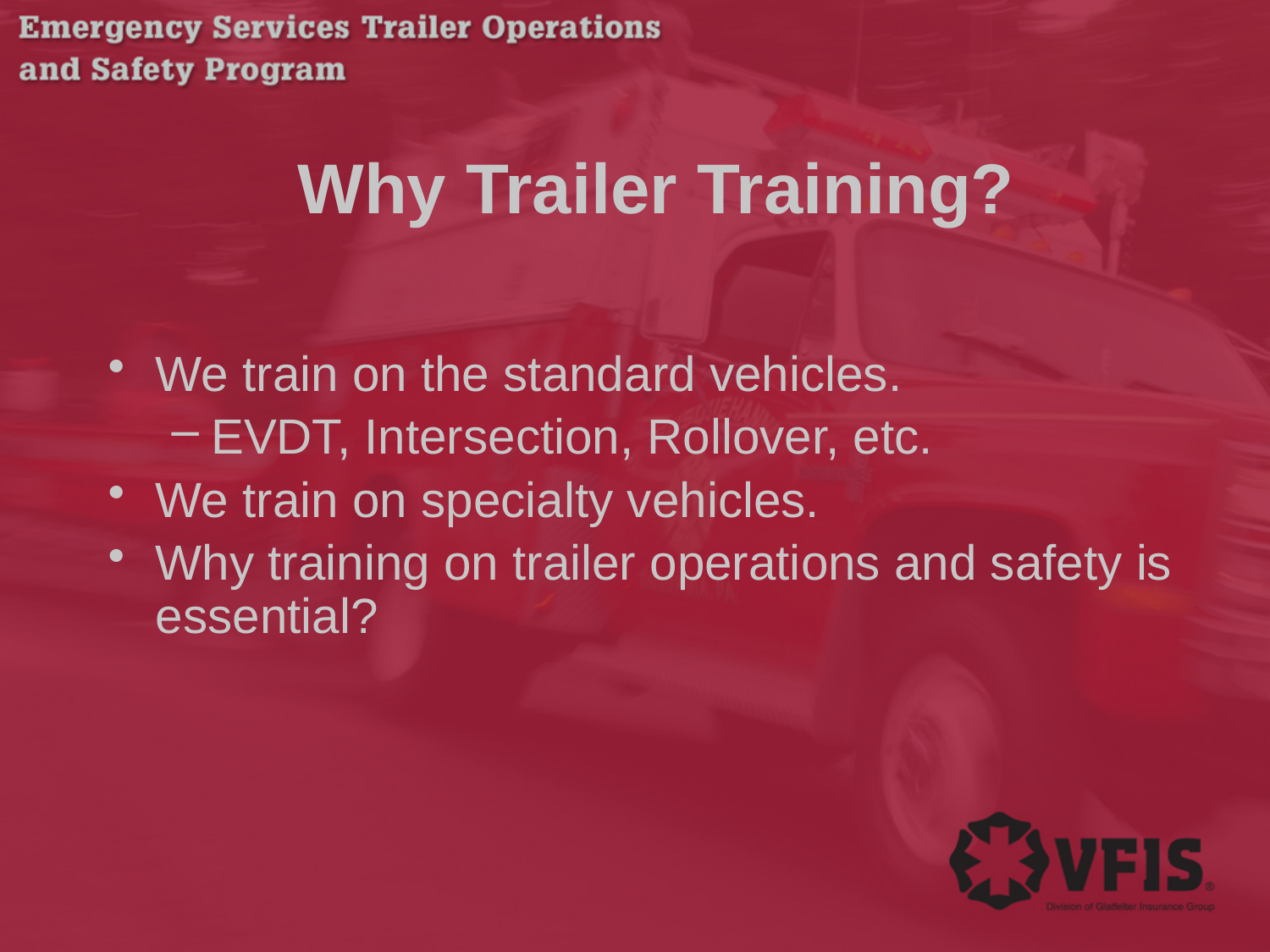

# Why Trailer Training?

We train on the standard vehicles.
EVDT, Intersection, Rollover, etc.
We train on specialty vehicles.
Why training on trailer operations and safety is essential?